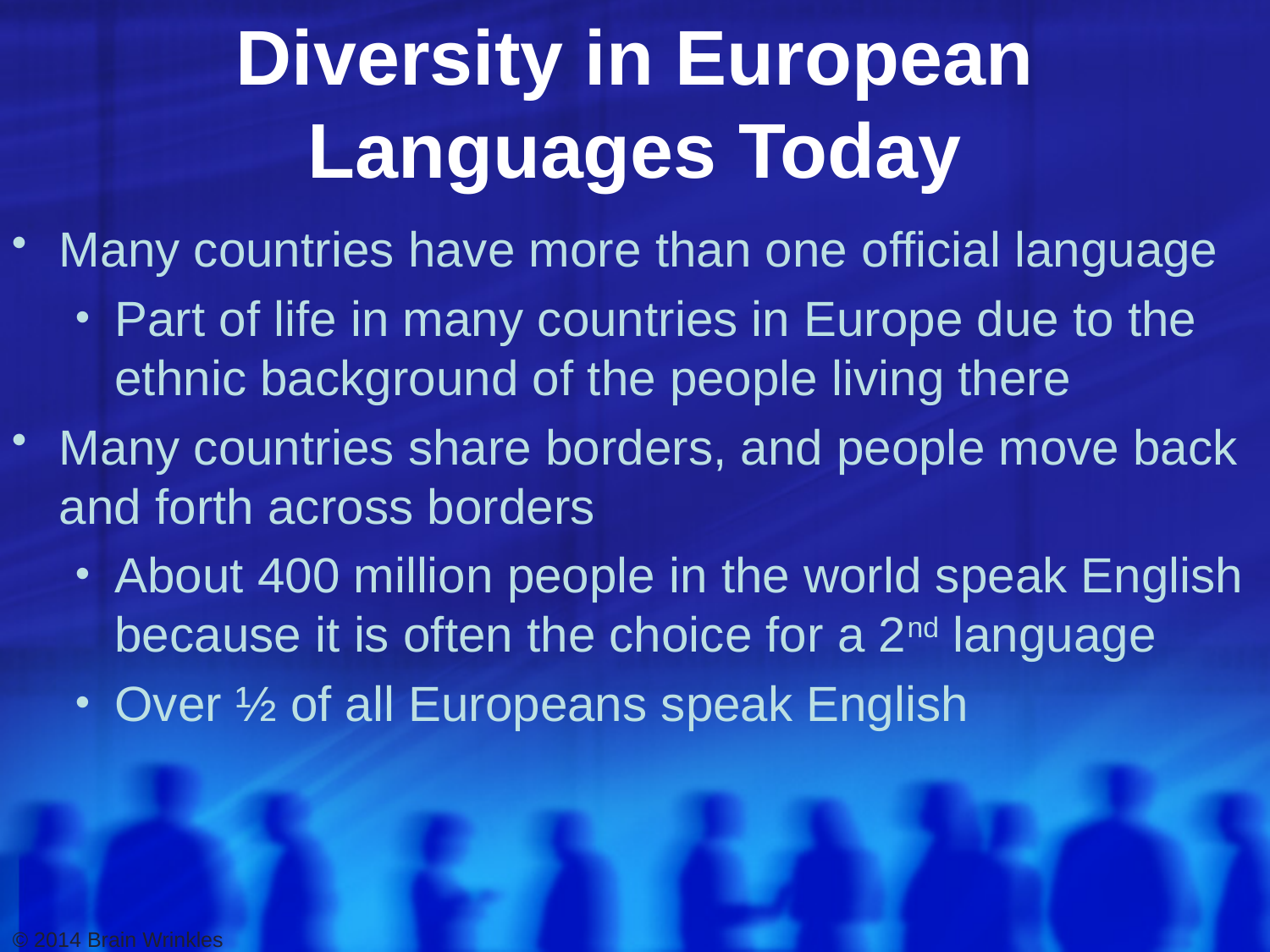

# Diversity in European Languages Today
Many countries have more than one official language
Part of life in many countries in Europe due to the ethnic background of the people living there
Many countries share borders, and people move back and forth across borders
About 400 million people in the world speak English because it is often the choice for a 2nd language
Over ½ of all Europeans speak English
© 2014 Brain Wrinkles